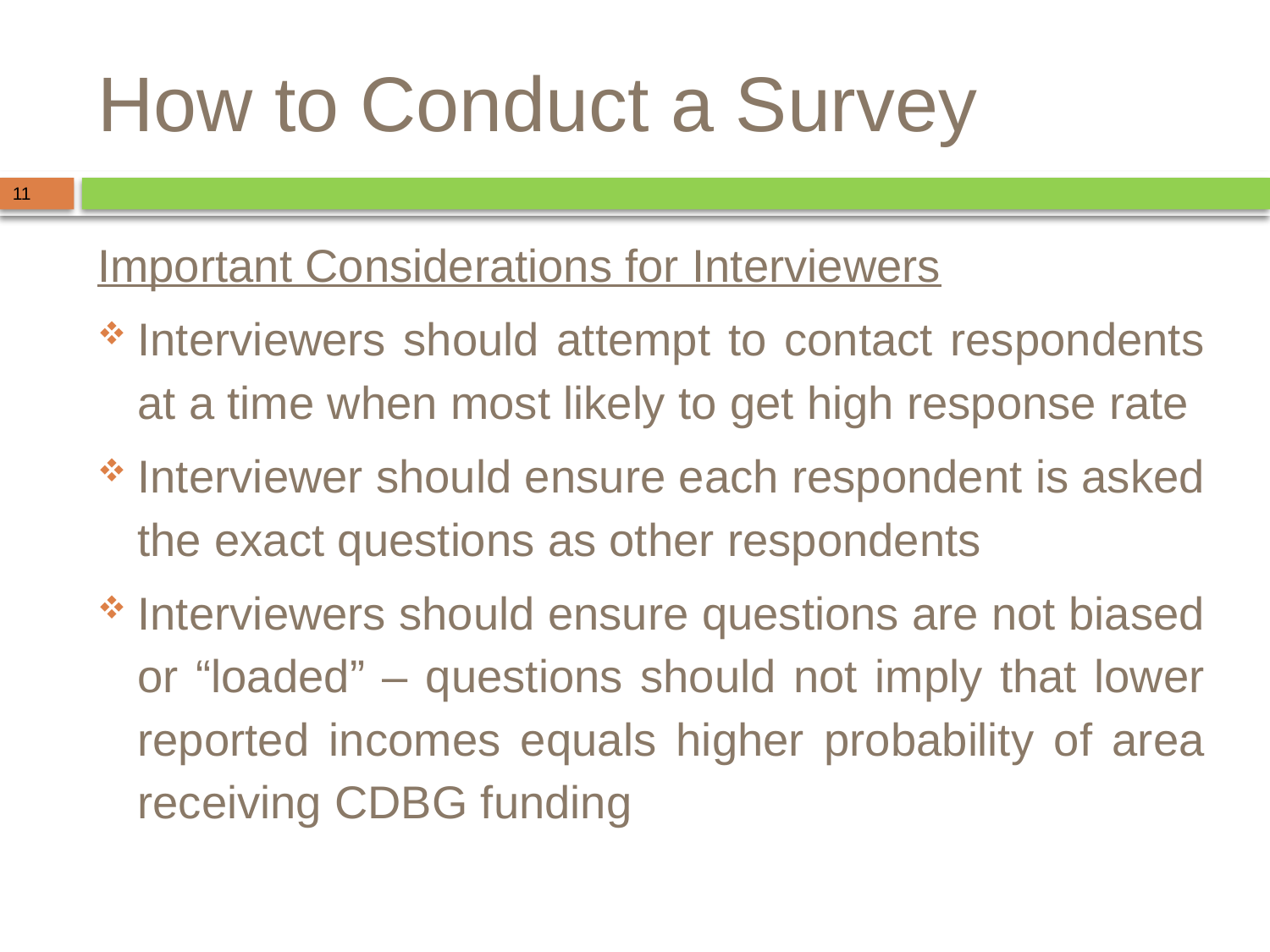

# How to Conduct a Survey
11
Important Considerations for Interviewers
Interviewers should attempt to contact respondents at a time when most likely to get high response rate
Interviewer should ensure each respondent is asked the exact questions as other respondents
Interviewers should ensure questions are not biased or “loaded” – questions should not imply that lower reported incomes equals higher probability of area receiving CDBG funding